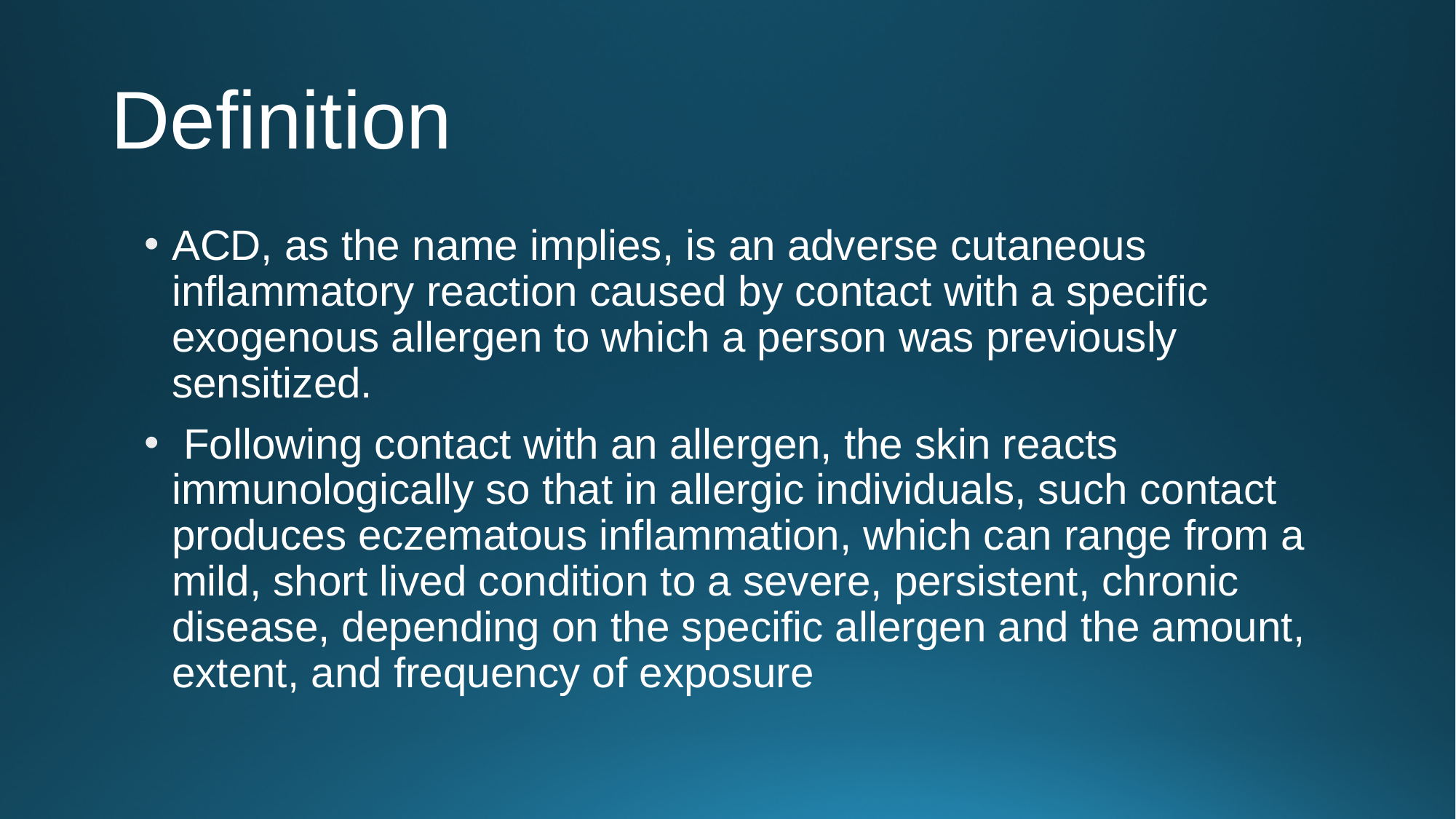

# Definition
ACD, as the name implies, is an adverse cutaneous inflammatory reaction caused by contact with a specific exogenous allergen to which a person was previously sensitized.
 Following contact with an allergen, the skin reacts immunologically so that in allergic individuals, such contact produces eczematous inflammation, which can range from a mild, short lived condition to a severe, persistent, chronic disease, depending on the specific allergen and the amount, extent, and frequency of exposure